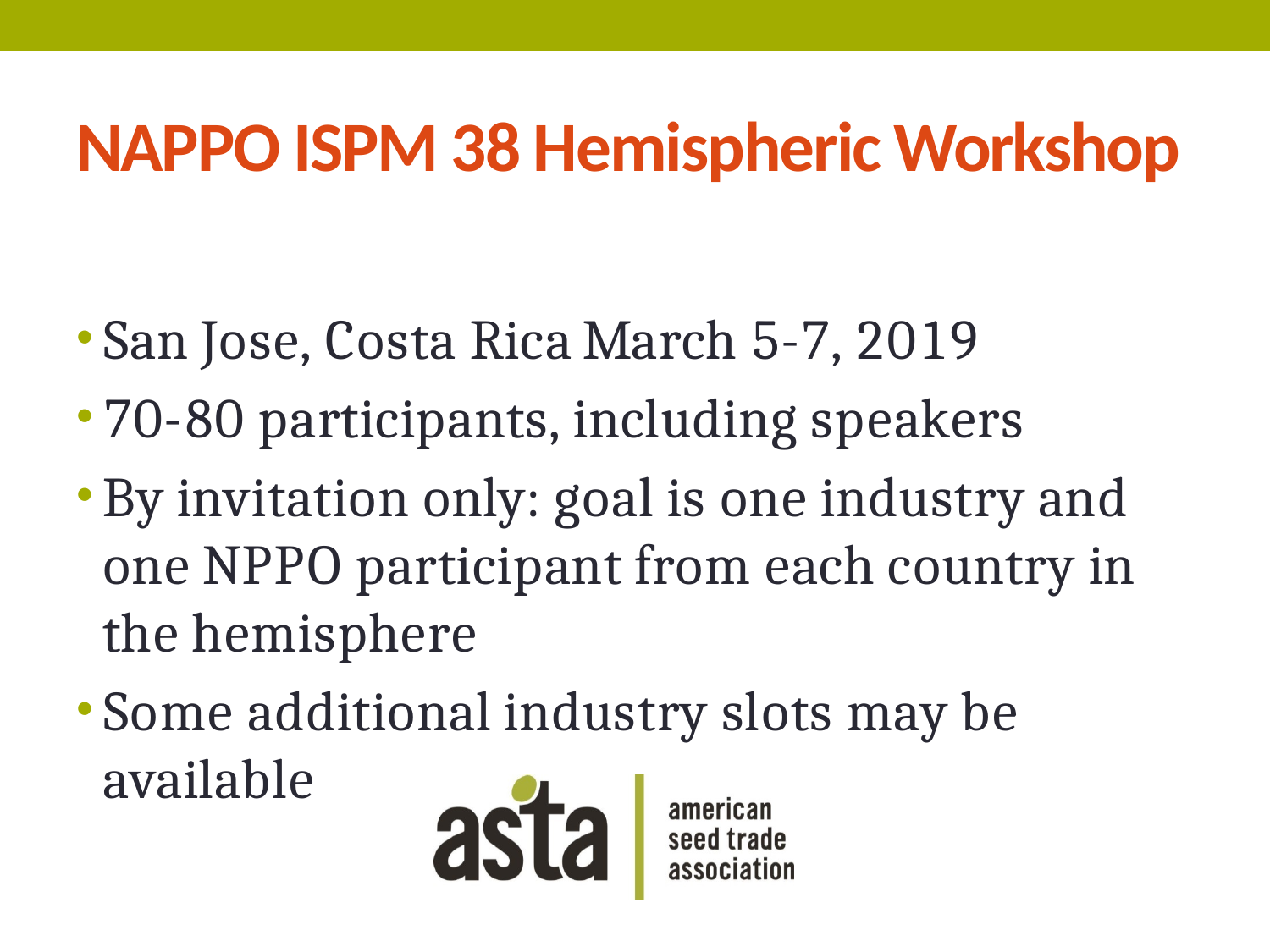

# NAPPO ISPM 38 Hemispheric Workshop
San Jose, Costa Rica March 5-7, 2019
70-80 participants, including speakers
By invitation only: goal is one industry and one NPPO participant from each country in the hemisphere
Some additional industry slots may be available